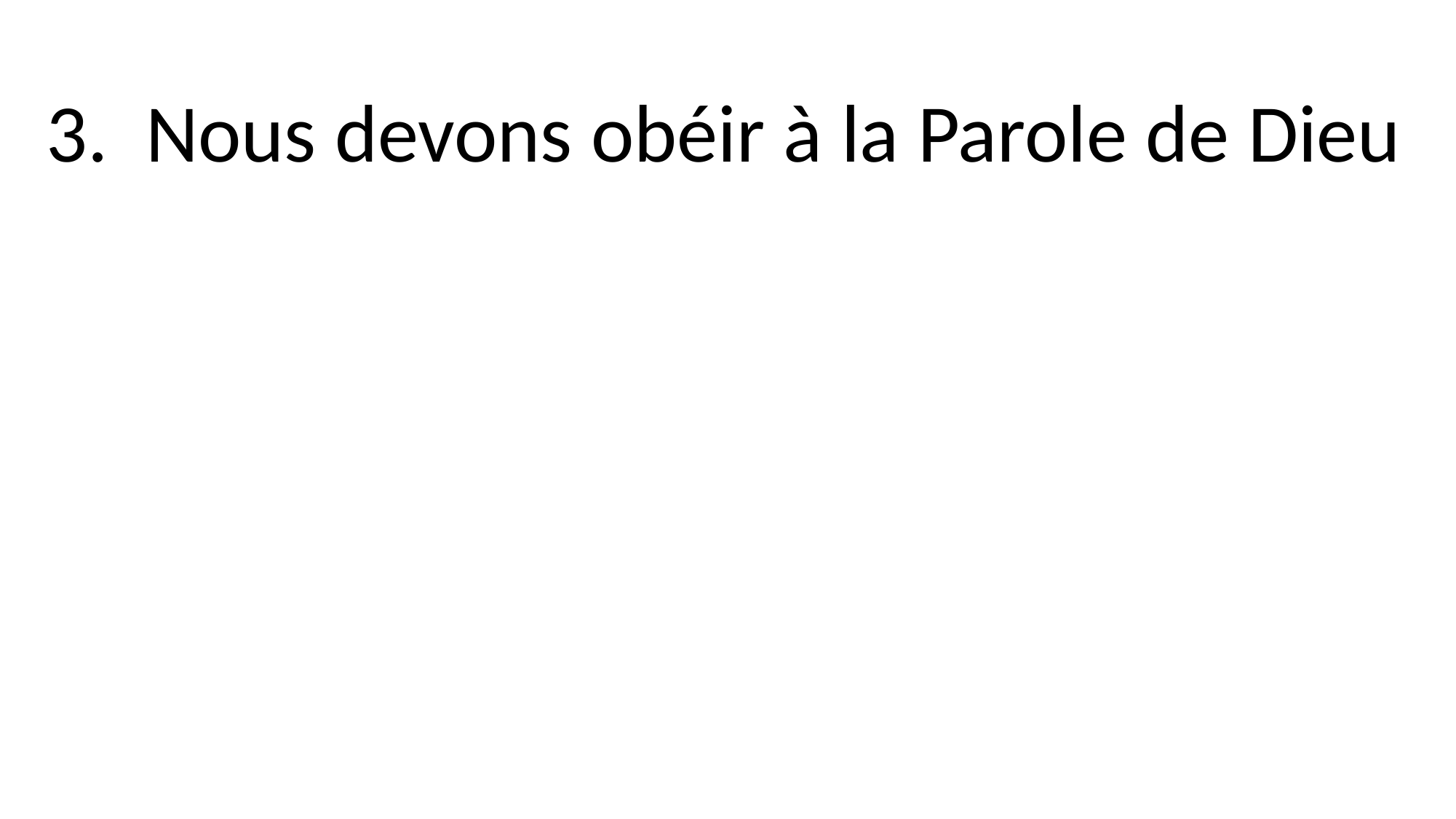

3.  Nous devons obéir à la Parole de Dieu